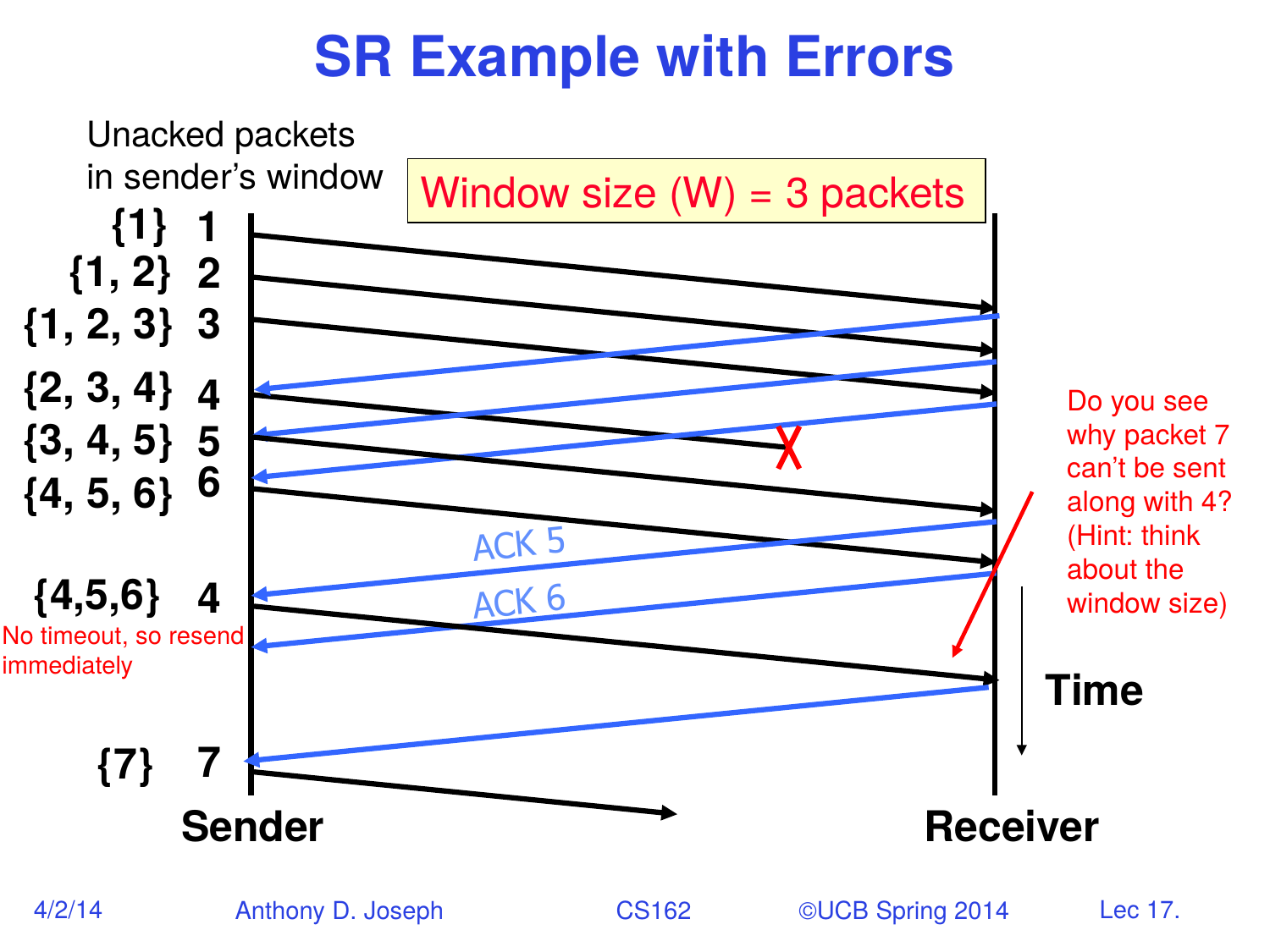

# SR Example with Errors
Unacked packets
in sender’s window
Window size (W) = 3 packets
{1}
1
{1, 2}
2
{1, 2, 3}
3
{2, 3, 4}
4
Do you see why packet 7 can’t be sent along with 4? (Hint: think about the window size)
{3, 4, 5}
5
6
{4, 5, 6}
ACK 5
{4,5,6}
4
ACK 6
No timeout, so resend immediately
Time
7
{7}
Sender
Receiver